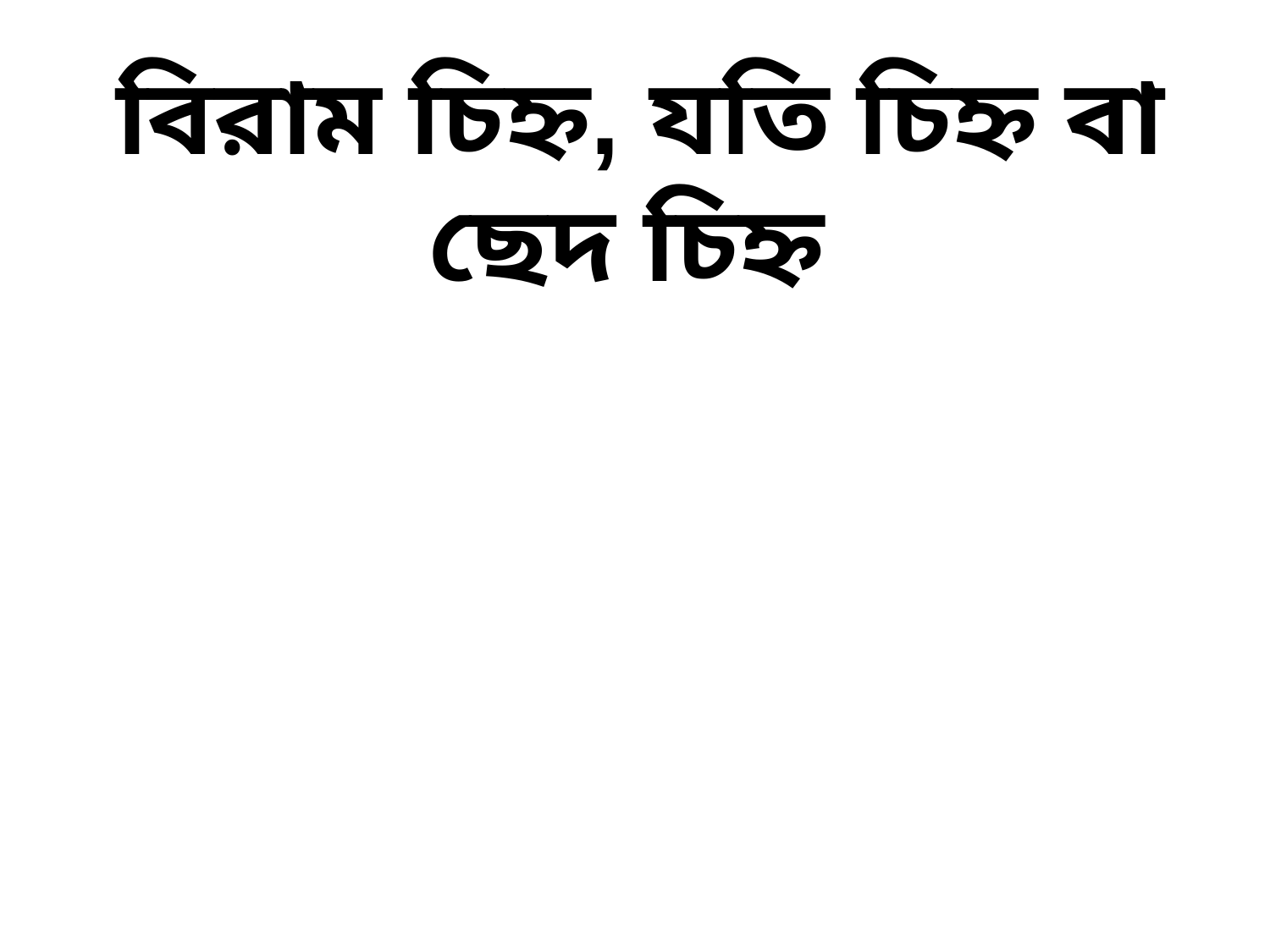

বিরাম চিহ্ন, যতি চিহ্ন বা ছেদ চিহ্ন